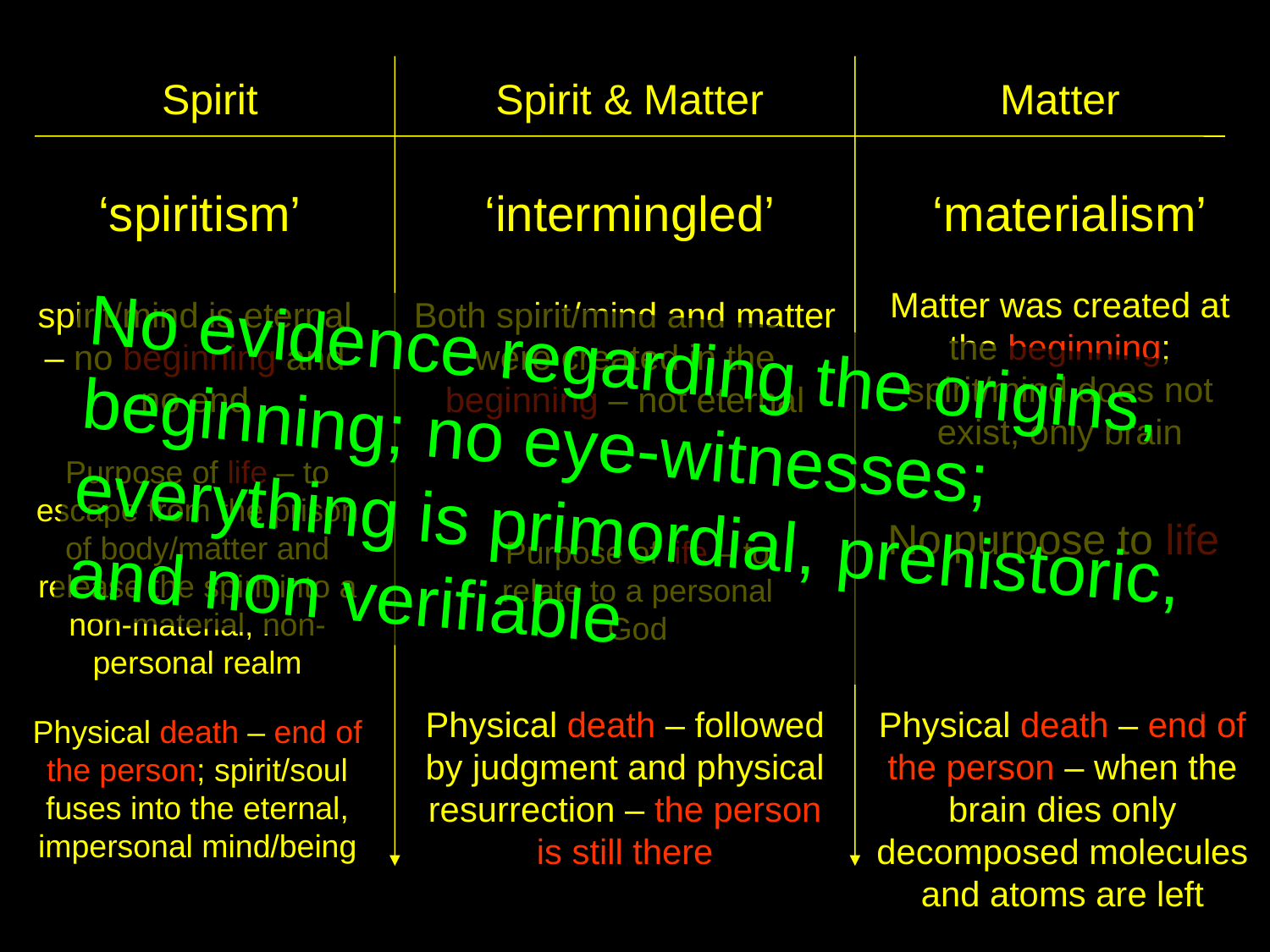

Spirit
Spirit & Matter
Matter

‘spiritism’
‘intermingled’
‘materialism’
Matter was created at the beginning; spirit/mind does not exist, only brain
spirit/mind is eternal – no beginning and no end
Both spirit/mind and matter were created in the beginning – not eternal
No evidence regarding the origins, beginning; no eye-witnesses; everything is primordial, prehistoric, and non verifiable
Purpose of life – to escape from the prison of body/matter and release the spirit into a non-material, non-personal realm

No purpose to life
Purpose of life – to relate to a personal God
Physical death – followed by judgment and physical resurrection – the person is still there
Physical death – end of the person – when the brain dies only decomposed molecules and atoms are left
Physical death – end of the person; spirit/soul fuses into the eternal, impersonal mind/being